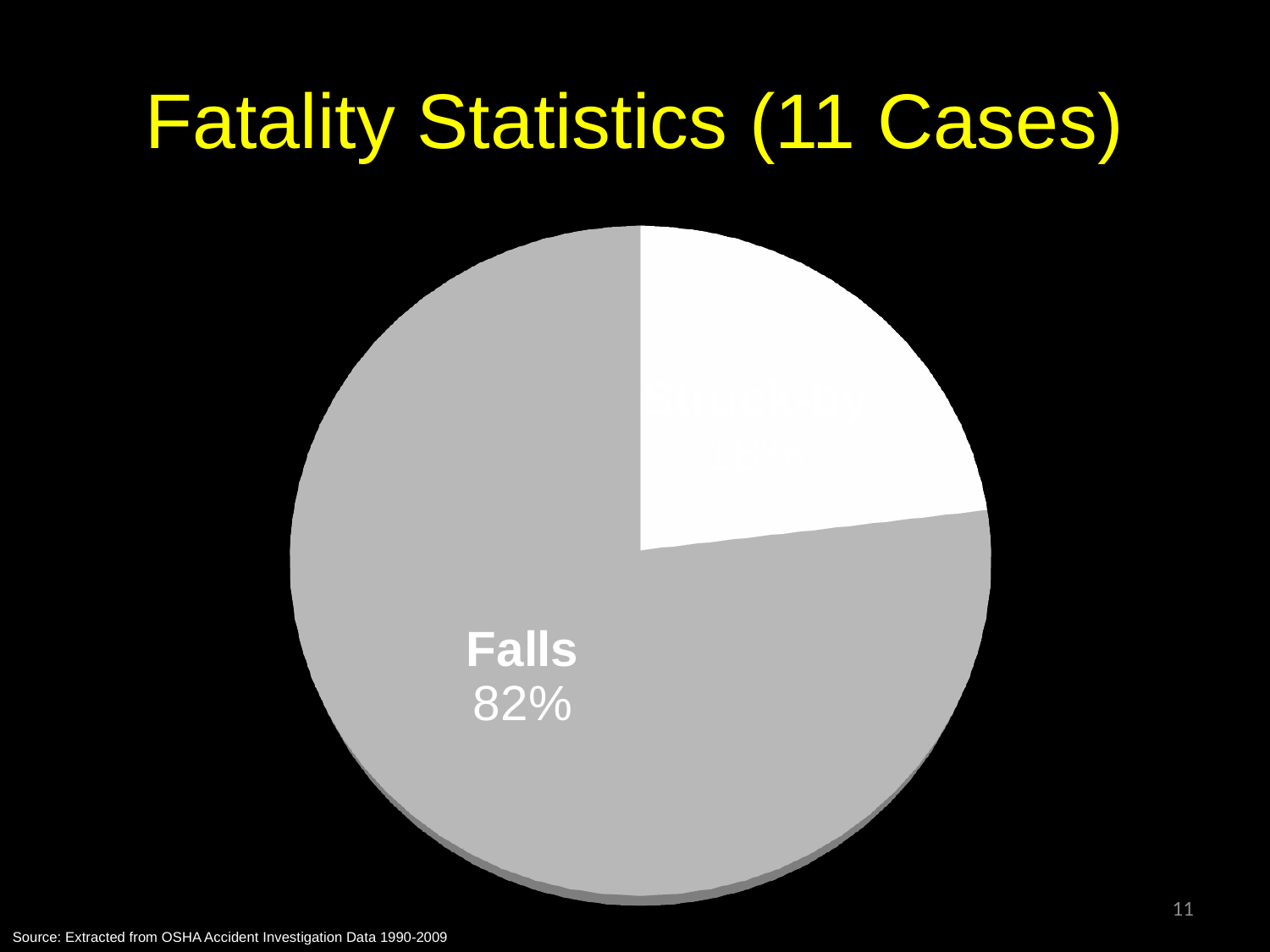

# Fatality Statistics (11 Cases)

[unsupported chart]

11
Source: Extracted from OSHA Accident Investigation Data 1990-2009